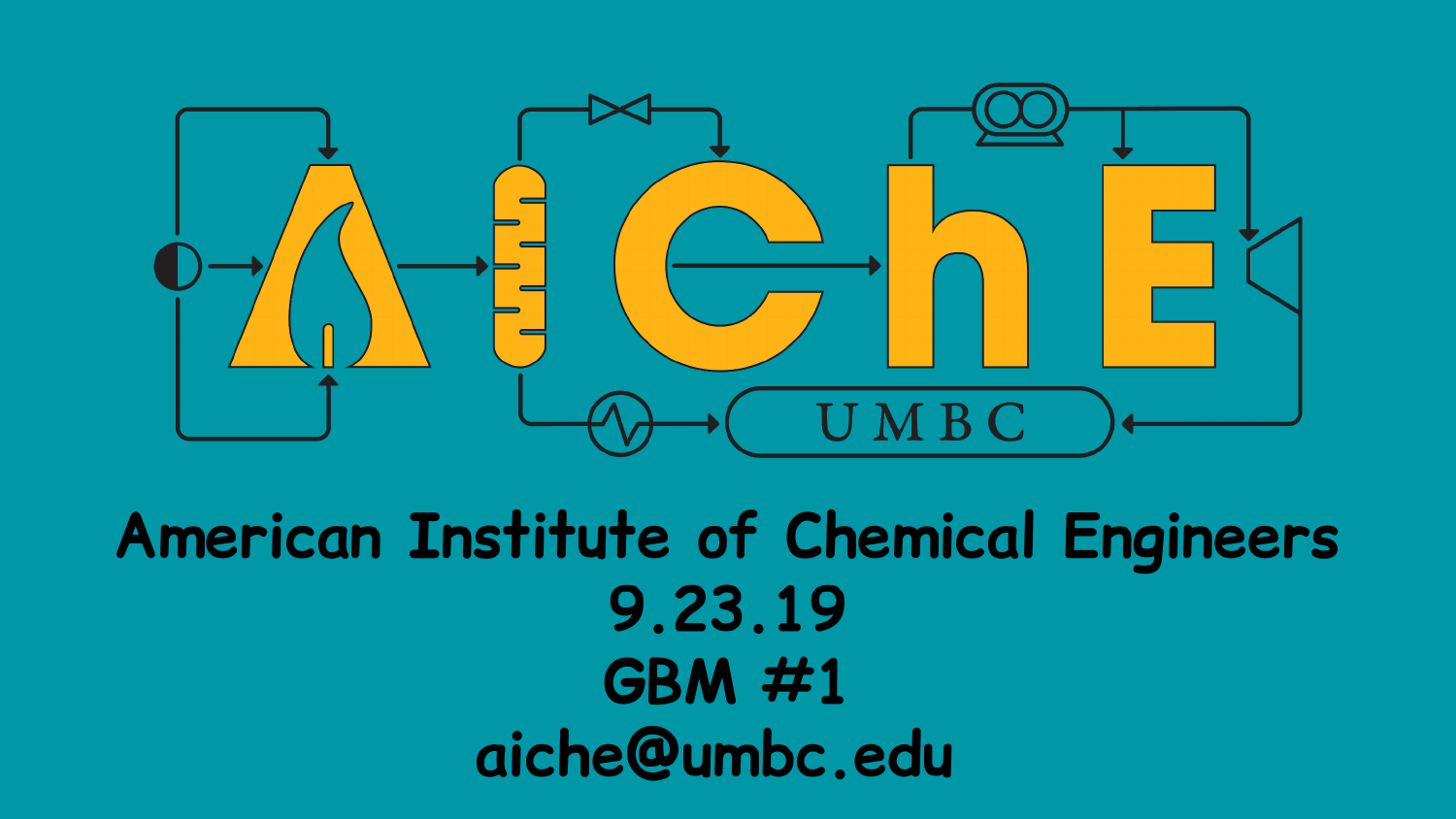

American Institute of Chemical Engineers
9.23.19
GBM #1
aiche@umbc.edu